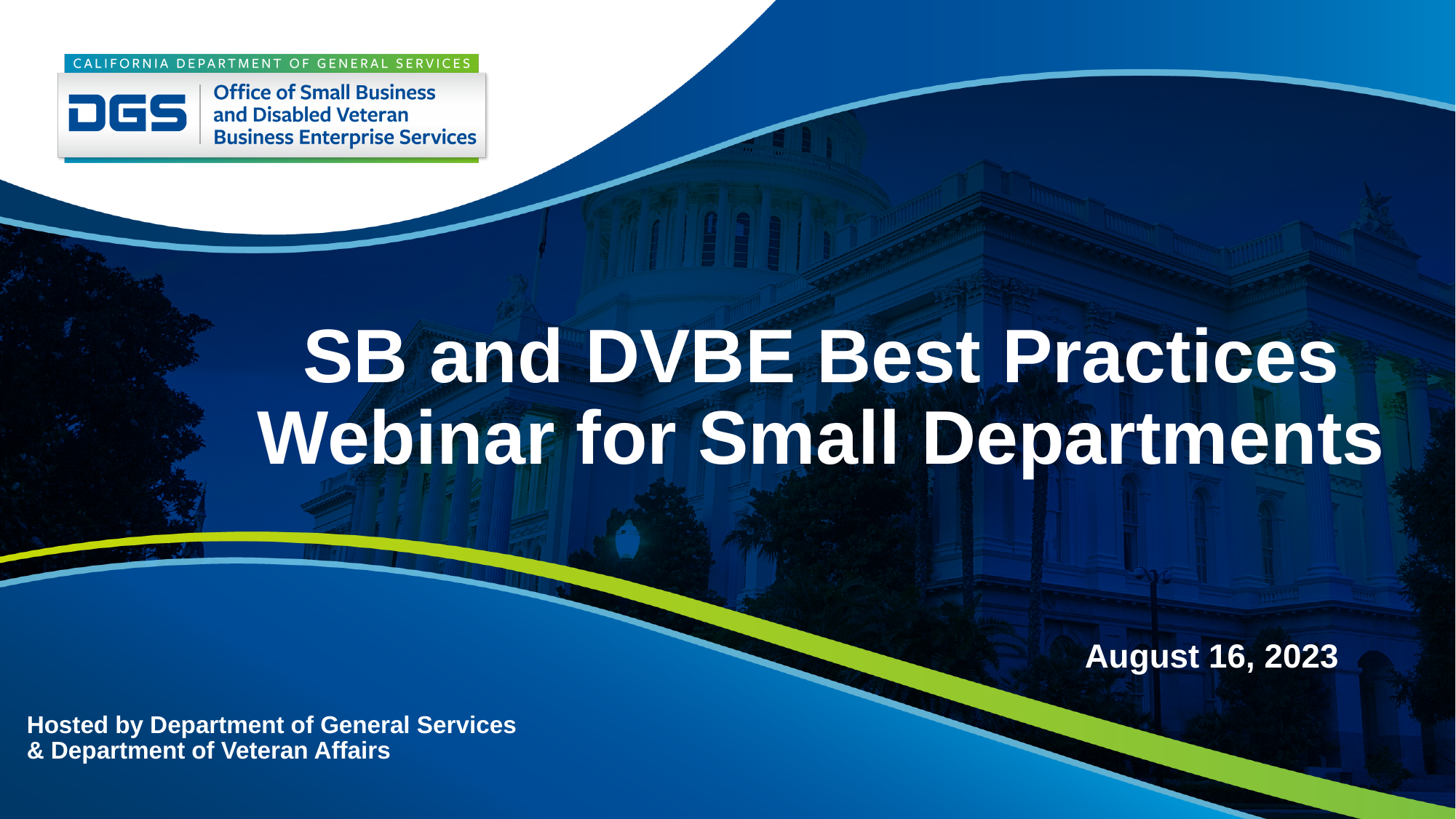

# SB and DVBE Best Practices​ Webinar for Small Departments
Hosted by Department of General Services & Department of Veteran Affairs
August 16, 2023